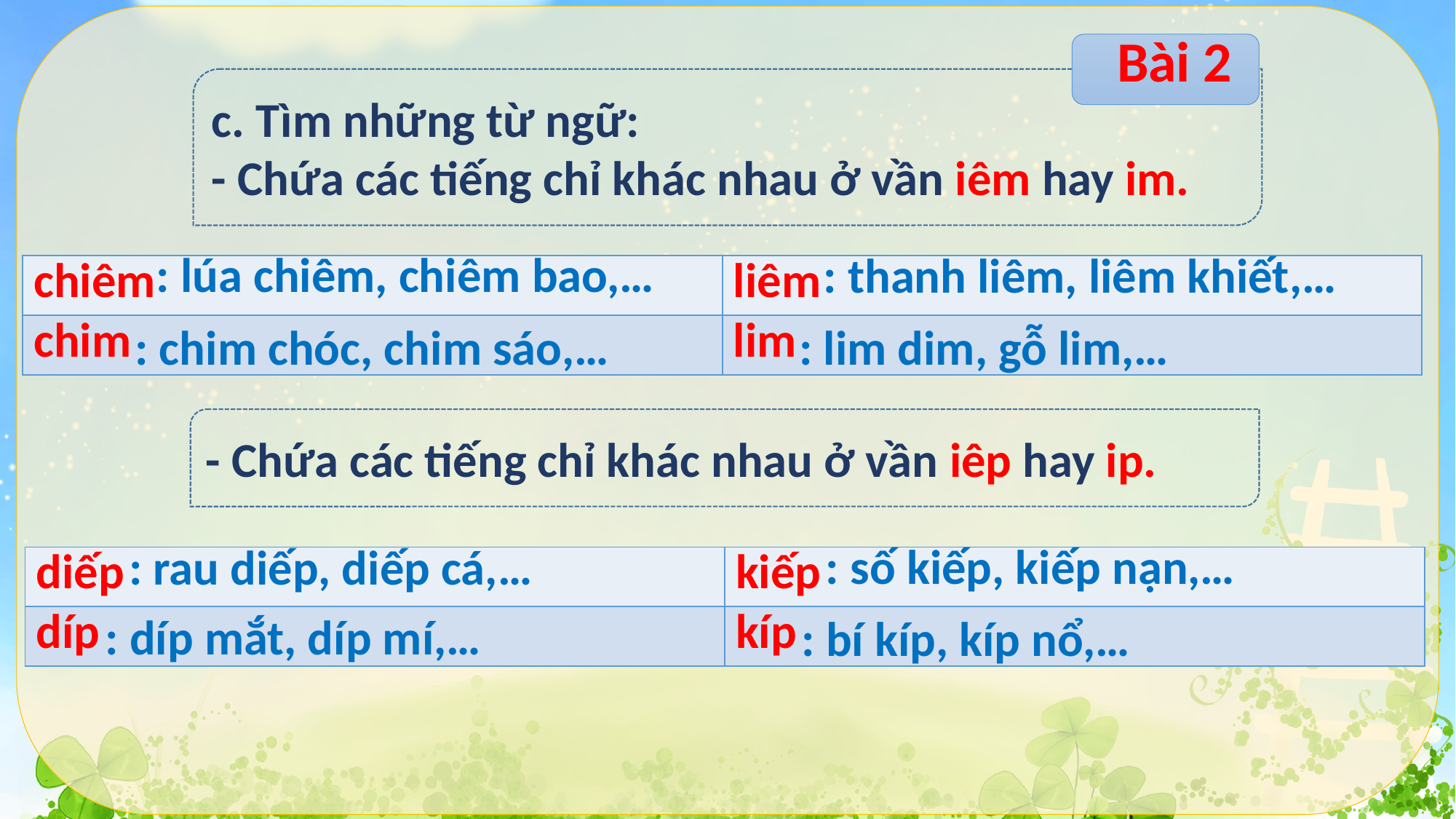

Bài 2

c. Tìm những từ ngữ:
- Chứa các tiếng chỉ khác nhau ở vần iêm hay im.
: lúa chiêm, chiêm bao,…
: thanh liêm, liêm khiết,…
| chiêm | liêm |
| --- | --- |
| chim | lim |
: chim chóc, chim sáo,…
: lim dim, gỗ lim,…
- Chứa các tiếng chỉ khác nhau ở vần iêp hay ip.
: số kiếp, kiếp nạn,…
: rau diếp, diếp cá,…
| diếp | kiếp |
| --- | --- |
| díp | kíp |
: díp mắt, díp mí,…
: bí kíp, kíp nổ,…